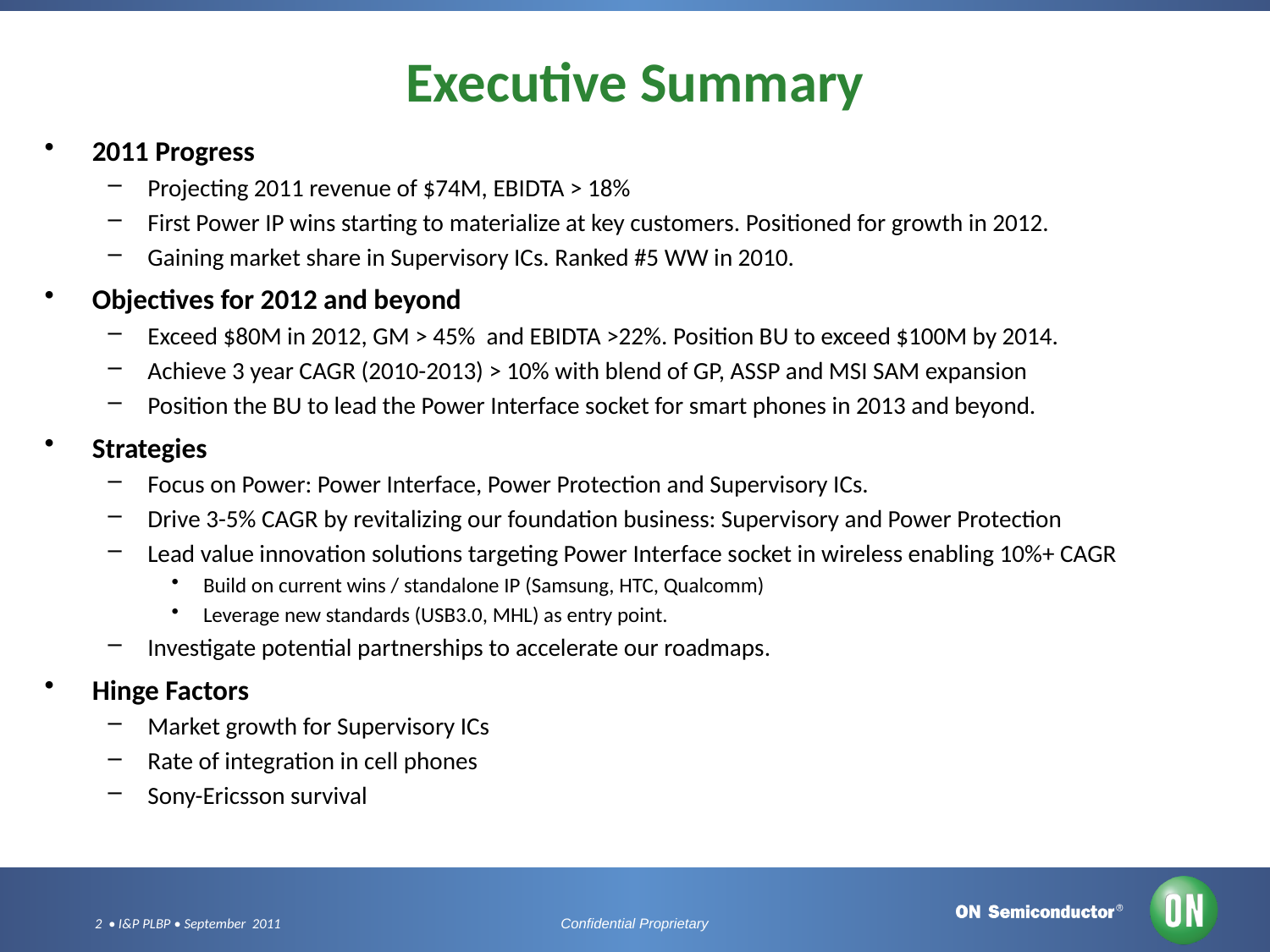

# Executive Summary
2011 Progress
Projecting 2011 revenue of $74M, EBIDTA > 18%
First Power IP wins starting to materialize at key customers. Positioned for growth in 2012.
Gaining market share in Supervisory ICs. Ranked #5 WW in 2010.
Objectives for 2012 and beyond
Exceed $80M in 2012, GM > 45%  and EBIDTA >22%. Position BU to exceed $100M by 2014.
Achieve 3 year CAGR (2010-2013) > 10% with blend of GP, ASSP and MSI SAM expansion
Position the BU to lead the Power Interface socket for smart phones in 2013 and beyond.
Strategies
Focus on Power: Power Interface, Power Protection and Supervisory ICs.
Drive 3-5% CAGR by revitalizing our foundation business: Supervisory and Power Protection
Lead value innovation solutions targeting Power Interface socket in wireless enabling 10%+ CAGR
Build on current wins / standalone IP (Samsung, HTC, Qualcomm)
Leverage new standards (USB3.0, MHL) as entry point.
Investigate potential partnerships to accelerate our roadmaps.
Hinge Factors
Market growth for Supervisory ICs
Rate of integration in cell phones
Sony-Ericsson survival